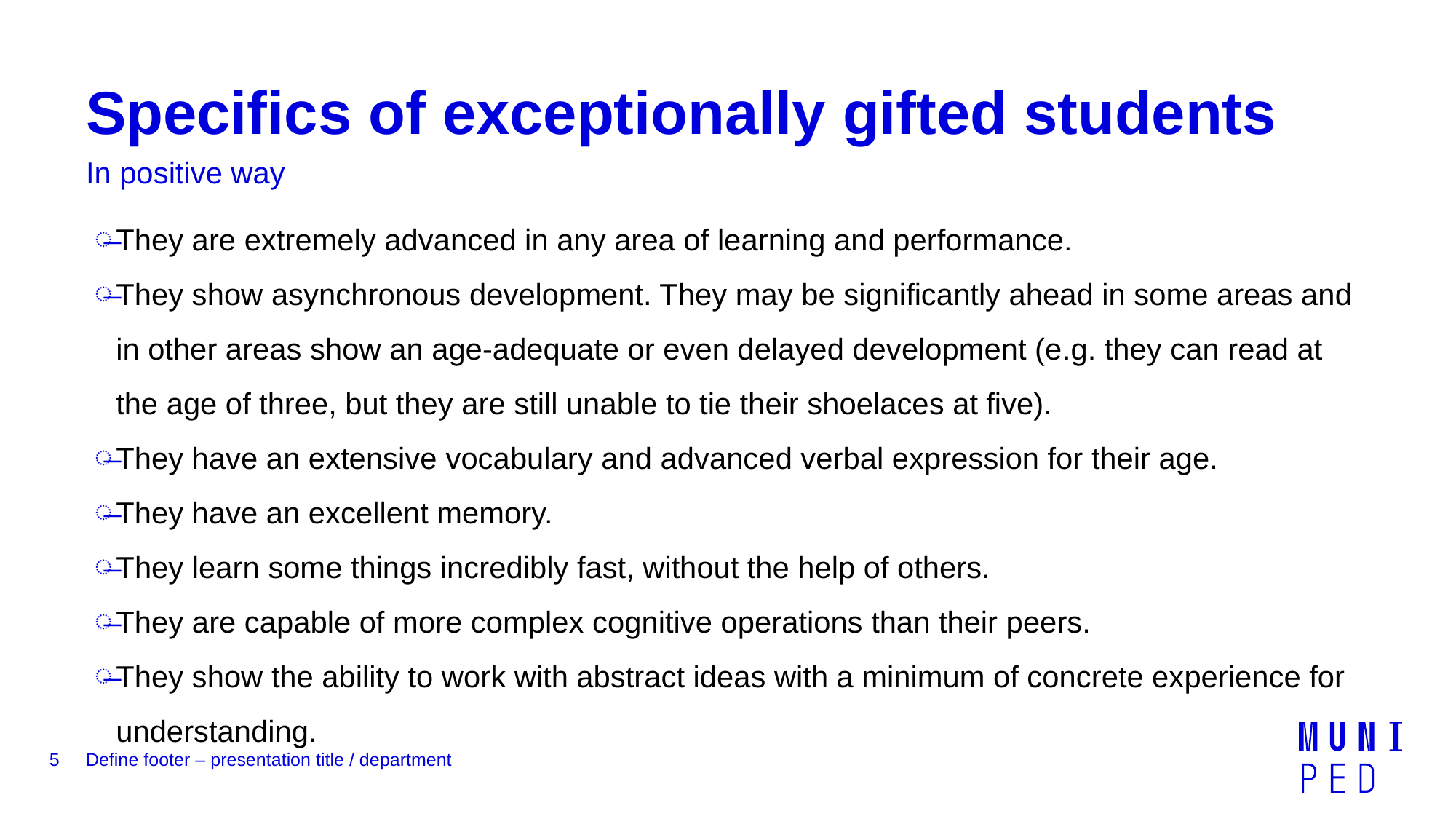

# Specifics of exceptionally gifted students
In positive way
They are extremely advanced in any area of ​​learning and performance.
They show asynchronous development. They may be significantly ahead in some areas and in other areas show an age-adequate or even delayed development (e.g. they can read at the age of three, but they are still unable to tie their shoelaces at five).
They have an extensive vocabulary and advanced verbal expression for their age.
They have an excellent memory.
They learn some things incredibly fast, without the help of others.
They are capable of more complex cognitive operations than their peers.
They show the ability to work with abstract ideas with a minimum of concrete experience for understanding.

5
Define footer – presentation title / department